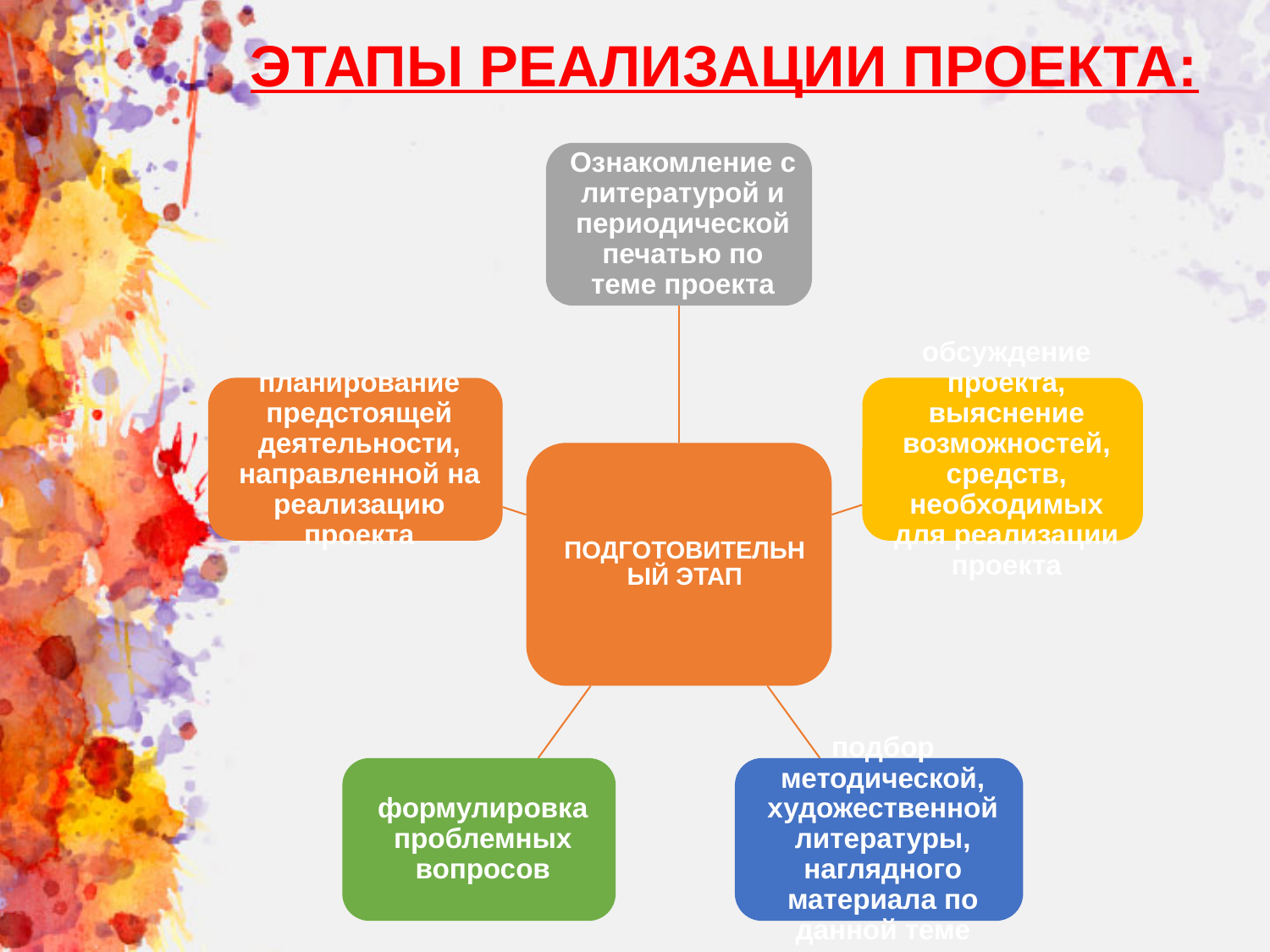

# ЭТАПЫ РЕАЛИЗАЦИИ ПРОЕКТА:
ПОДГОТОВИТЕЛЬНЫЙ ЭТАП
Ознакомление с литературой и периодической печатью по теме проекта
обсуждение проекта, выяснение возможностей, средств, необходимых для реализации проекта
подбор методической, художественной литературы, наглядного материала по данной теме
формулировка проблемных вопросов
планирование предстоящей деятельности, направленной на реализацию проекта